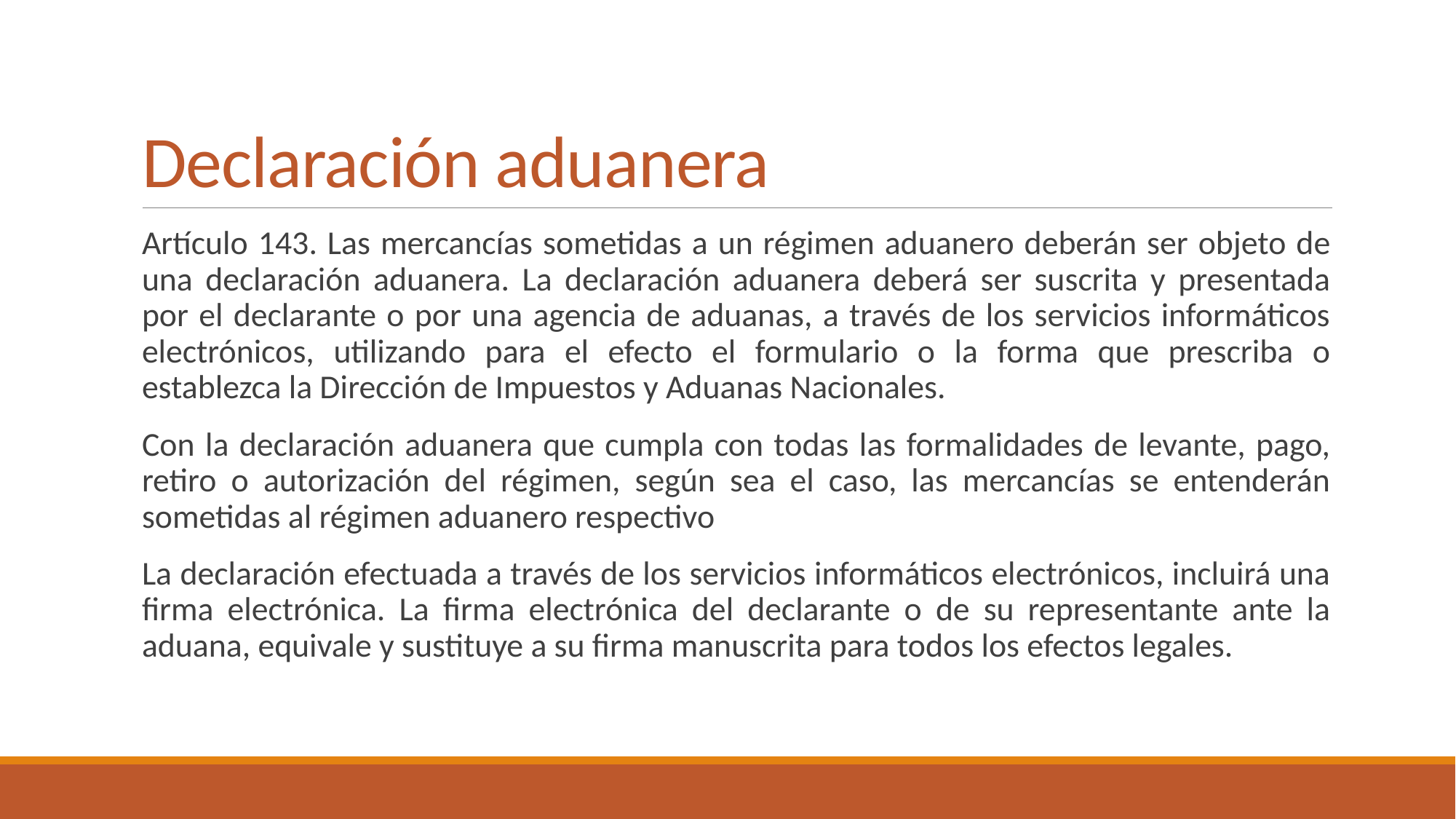

# Declaración aduanera
Artículo 143. Las mercancías sometidas a un régimen aduanero deberán ser objeto de una declaración aduanera. La declaración aduanera deberá ser suscrita y presentada por el declarante o por una agencia de aduanas, a través de los servicios informáticos electrónicos, utilizando para el efecto el formulario o la forma que prescriba o establezca la Dirección de Impuestos y Aduanas Nacionales.
Con la declaración aduanera que cumpla con todas las formalidades de levante, pago, retiro o autorización del régimen, según sea el caso, las mercancías se entenderán sometidas al régimen aduanero respectivo
La declaración efectuada a través de los servicios informáticos electrónicos, incluirá una firma electrónica. La firma electrónica del declarante o de su representante ante la aduana, equivale y sustituye a su firma manuscrita para todos los efectos legales.